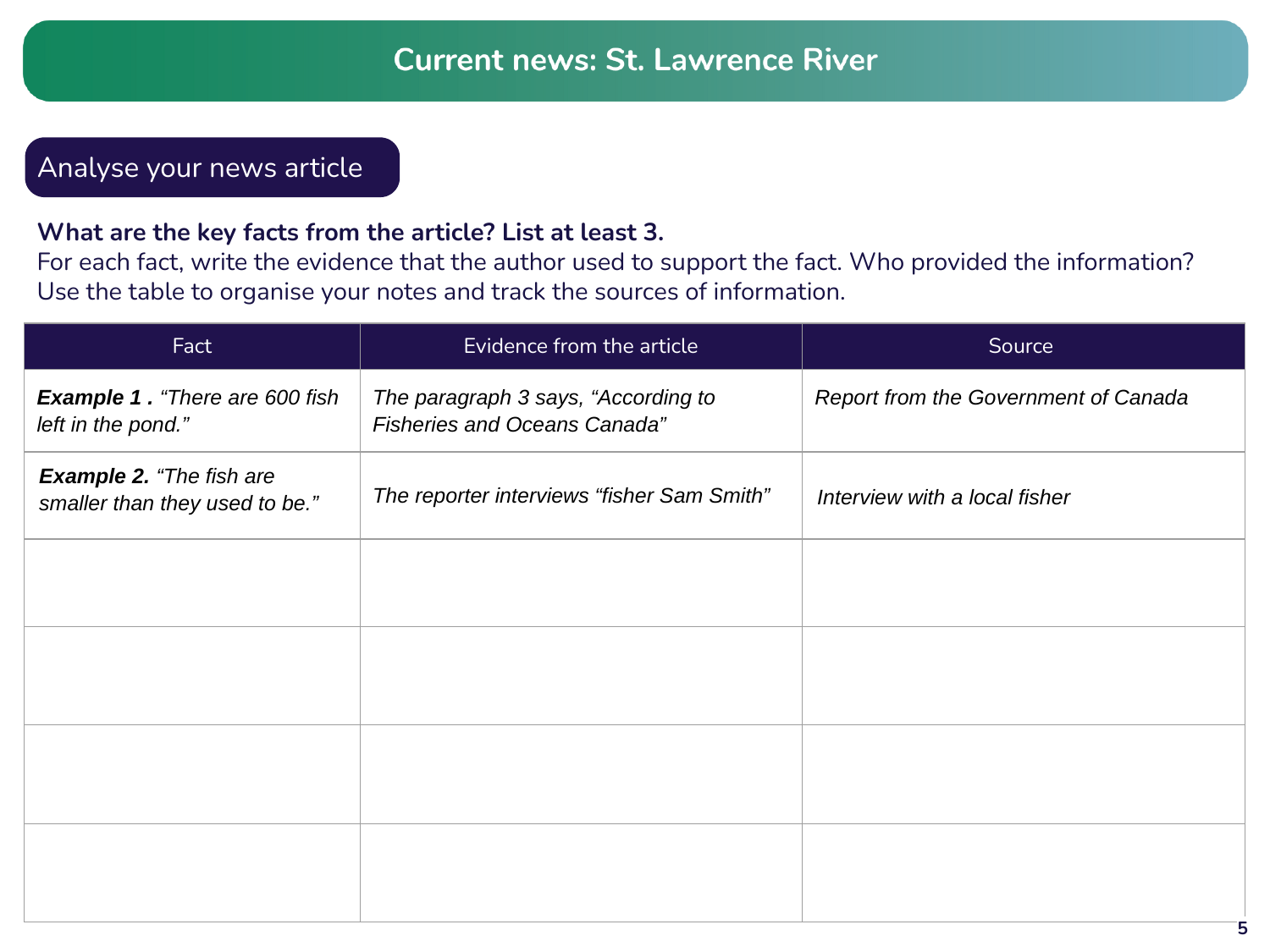

# Analyse your news article
What are the key facts from the article? List at least 3.
For each fact, write the evidence that the author used to support the fact. Who provided the information?  Use the table to organise your notes and track the sources of information.
| Fact | Evidence from the article | Source |
| --- | --- | --- |
| Example 1 . “There are 600 fish left in the pond.” | The paragraph 3 says, “According to Fisheries and Oceans Canada” | Report from the Government of Canada |
| Example 2. “The fish are smaller than they used to be.” | The reporter interviews “fisher Sam Smith” | Interview with a local fisher |
|  |  |  |
|  |  |  |
|  |  |  |
|  |  |  |
5